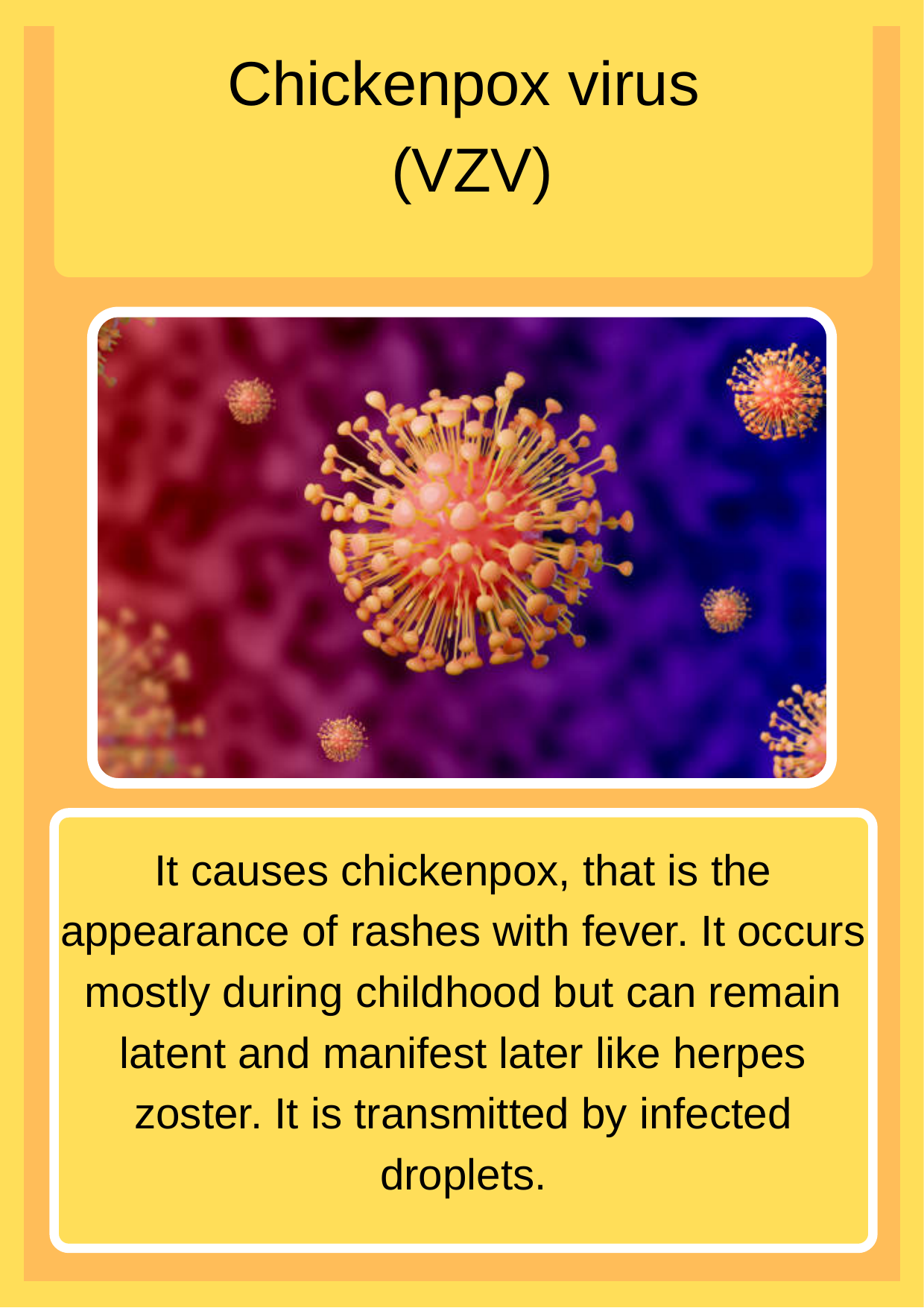

Chickenpox virus
 (VZV)

It causes chickenpox, that is the appearance of rashes with fever. It occurs mostly during childhood but can remain latent and manifest later like herpes zoster. It is transmitted by infected droplets.